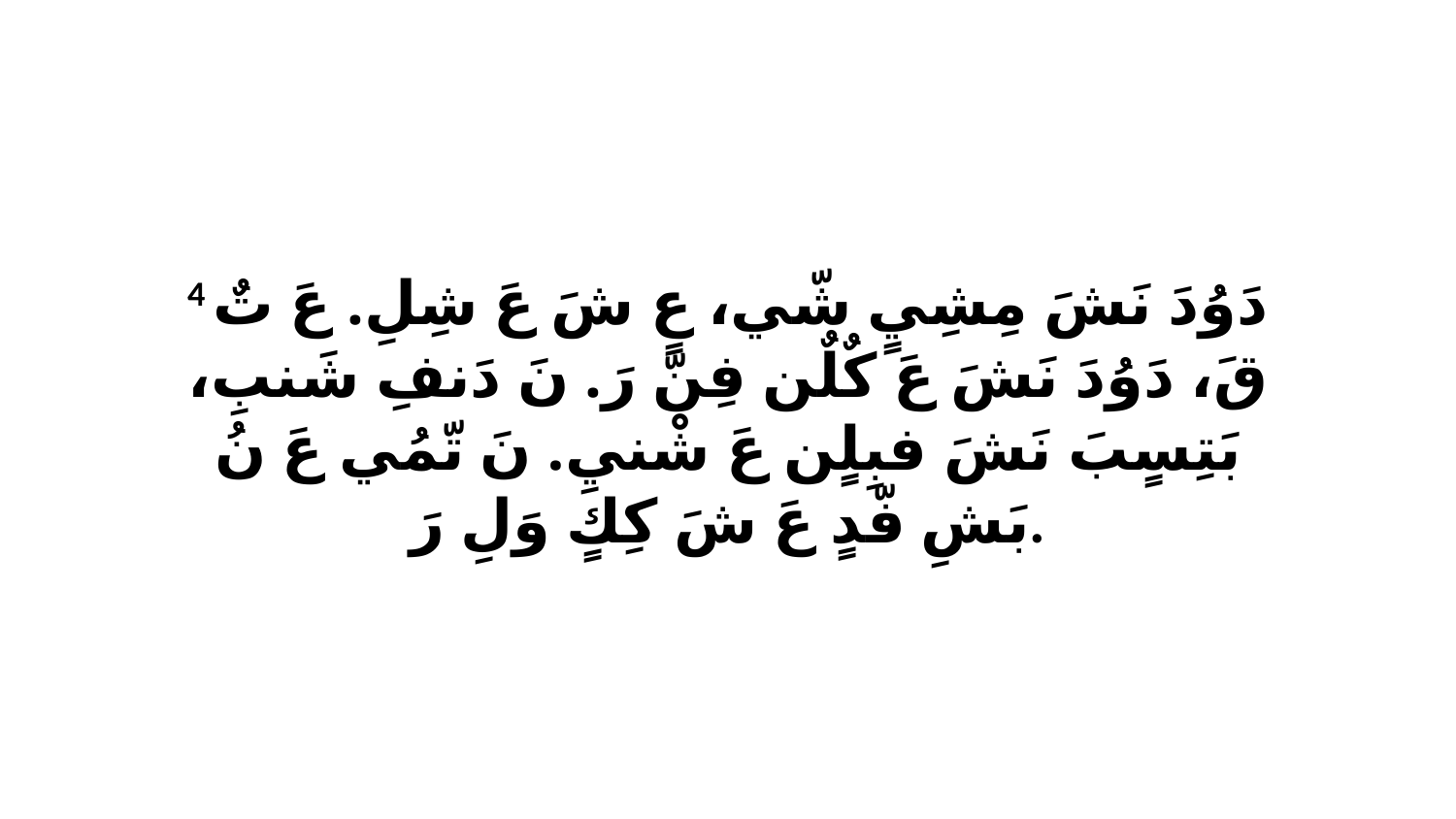

4 دَوُدَ نَشَ مِشِيٍ شّي، عٍ شَ عَ شِلِ. عَ تٌ قَ، دَوُدَ نَشَ عَ كٌلٌن فِنّ رَ. نَ دَنفِ شَنبِ، بَتِسٍبَ نَشَ فبِلٍن عَ شْنيِ. نَ تّمُي عَ نُ بَشِ فّدٍ عَ شَ كِكٍ وَلِ رَ.